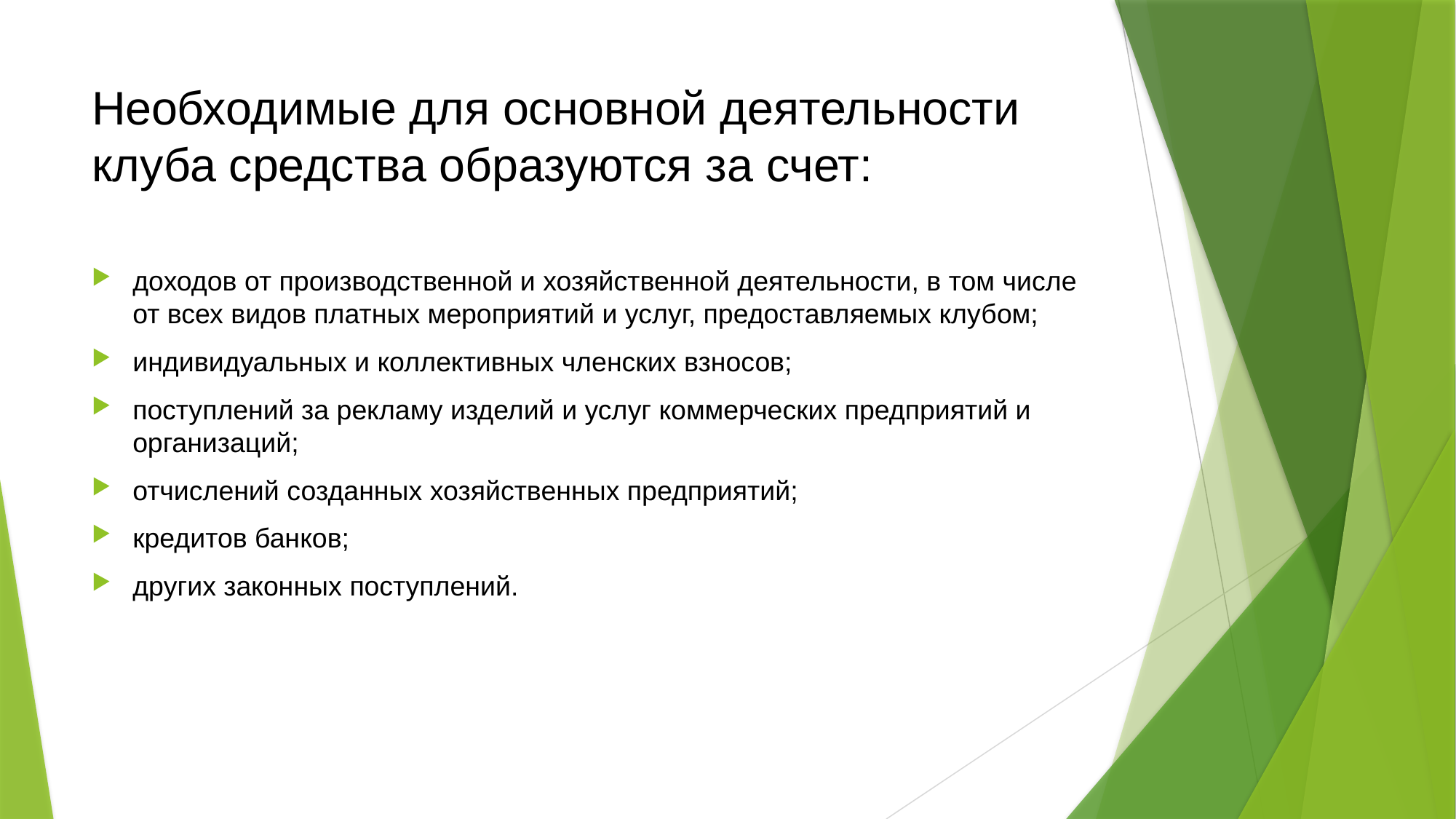

# Необходимые для основной деятельности клуба средства образуются за счет:
доходов от производственной и хозяйственной деятельности, в том числе от всех видов платных мероприятий и услуг, предоставляемых клубом;
индивидуальных и коллективных членских взносов;
поступлений за рекламу изделий и услуг коммерческих предприятий и организаций;
отчислений созданных хозяйственных предприятий;
кредитов банков;
других законных поступлений.